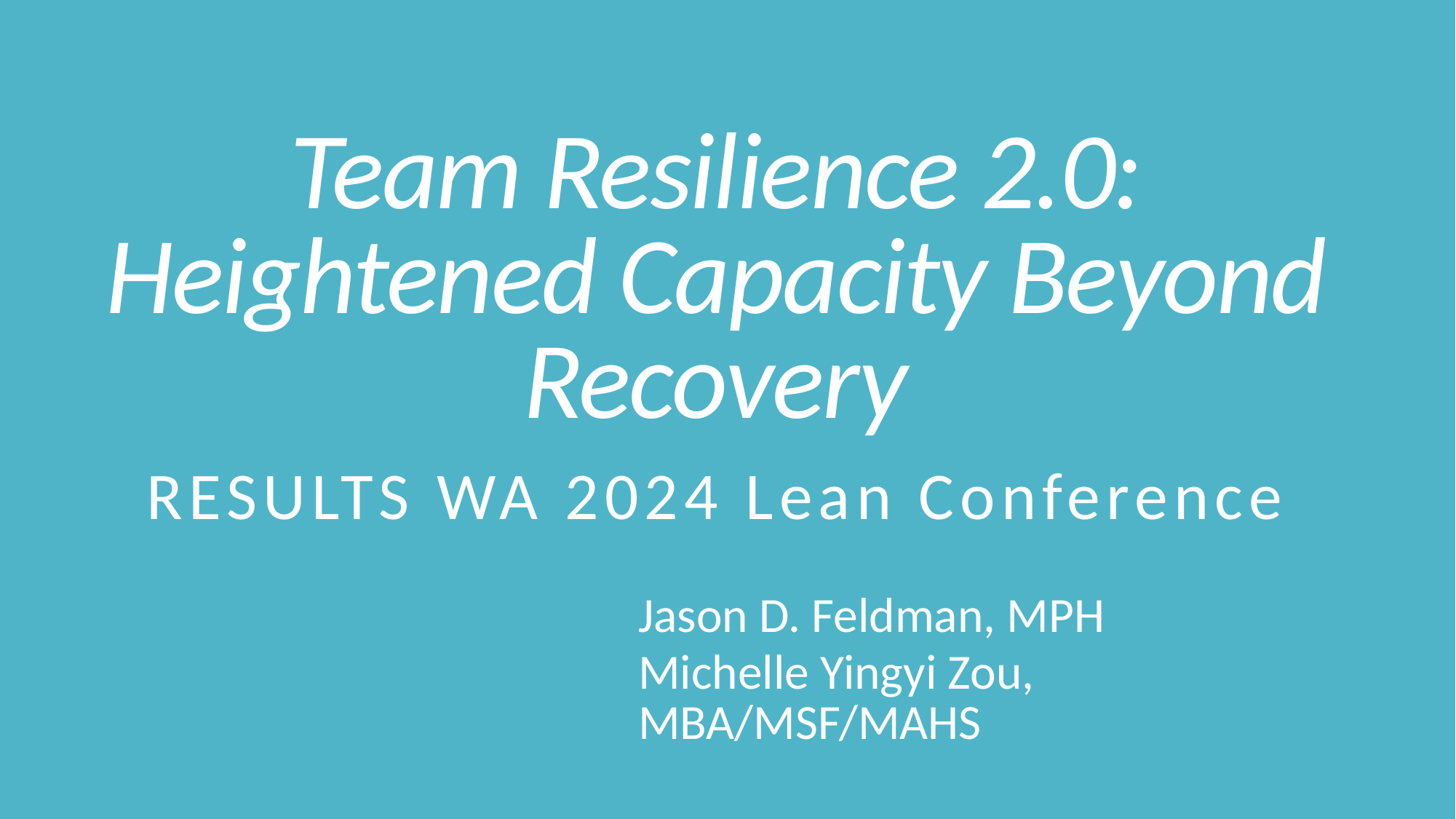

# Team Resilience 2.0: Heightened Capacity Beyond Recovery​ RESULTS WA 2024 Lean Conference
Jason D. Feldman, MPH
Michelle Yingyi Zou, MBA/MSF/MAHS